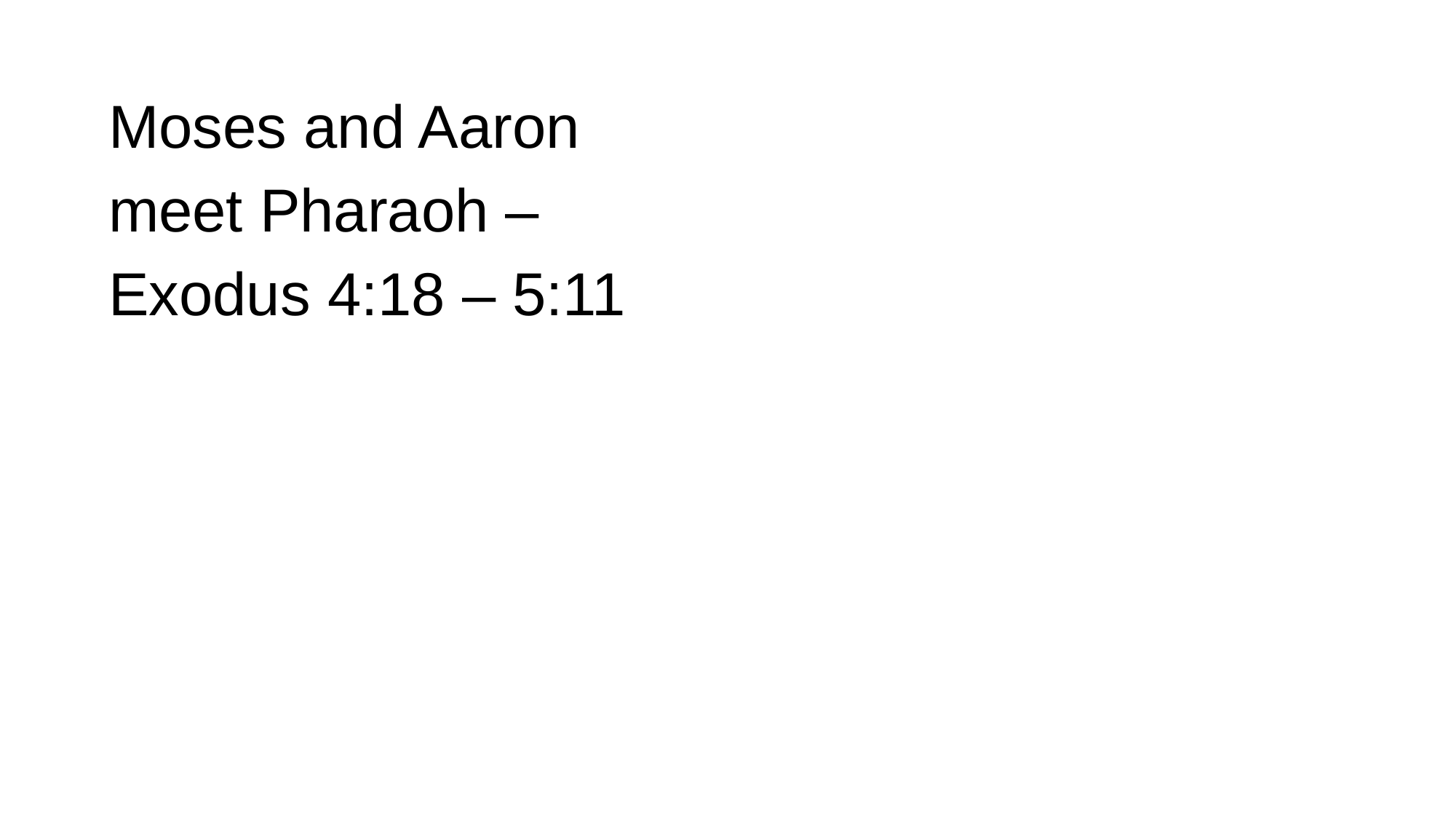

Moses and Aaron meet Pharaoh – Exodus 4:18 – 5:11